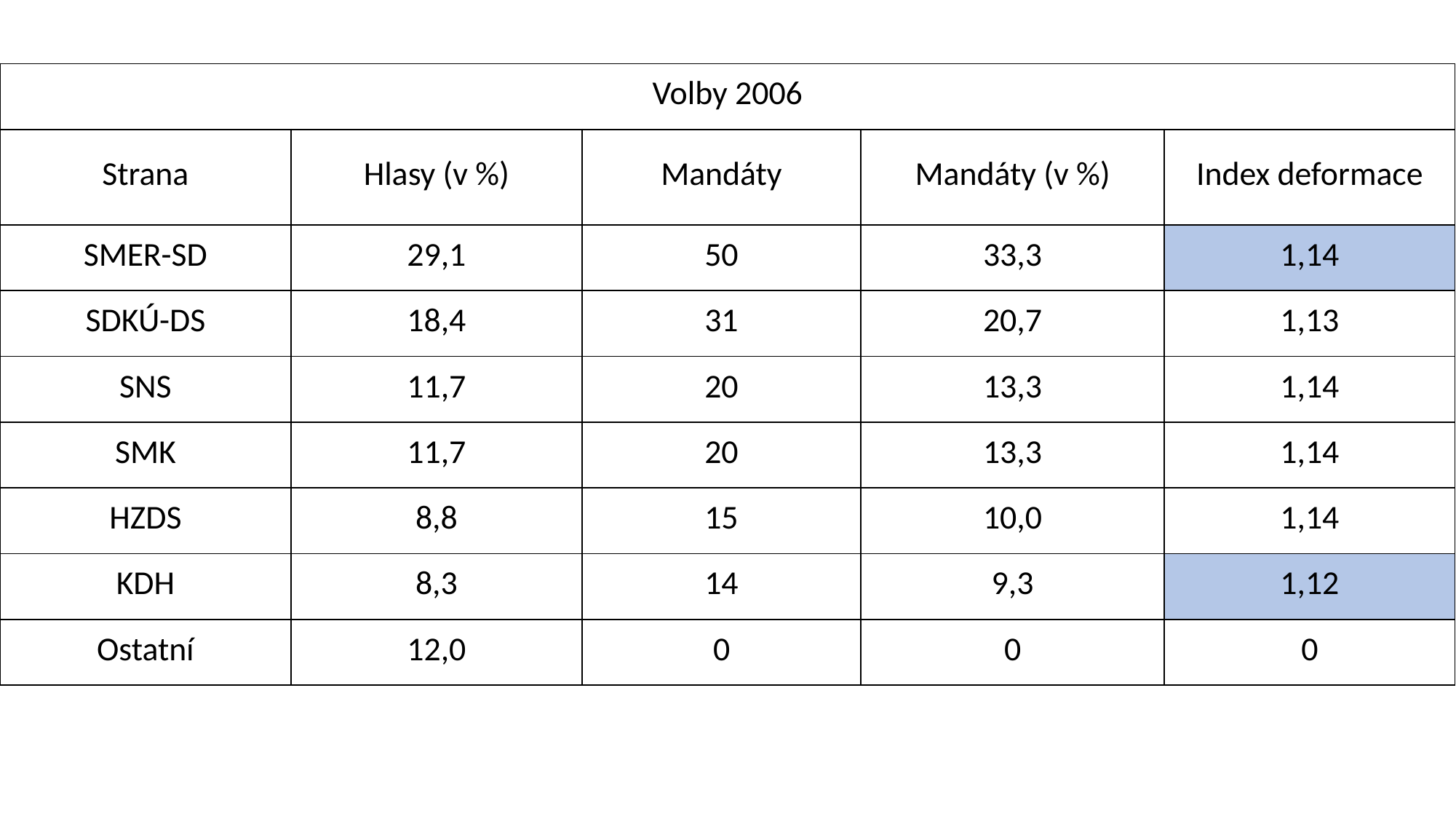

| Volby 2006 |  |  |  |  |
| --- | --- | --- | --- | --- |
| Strana | Hlasy (v %) | Mandáty | Mandáty (v %) | Index deformace |
| SMER-SD | 29,1 | 50 | 33,3 | 1,14 |
| SDKÚ-DS | 18,4 | 31 | 20,7 | 1,13 |
| SNS | 11,7 | 20 | 13,3 | 1,14 |
| SMK | 11,7 | 20 | 13,3 | 1,14 |
| HZDS | 8,8 | 15 | 10,0 | 1,14 |
| KDH | 8,3 | 14 | 9,3 | 1,12 |
| Ostatní | 12,0 | 0 | 0 | 0 |